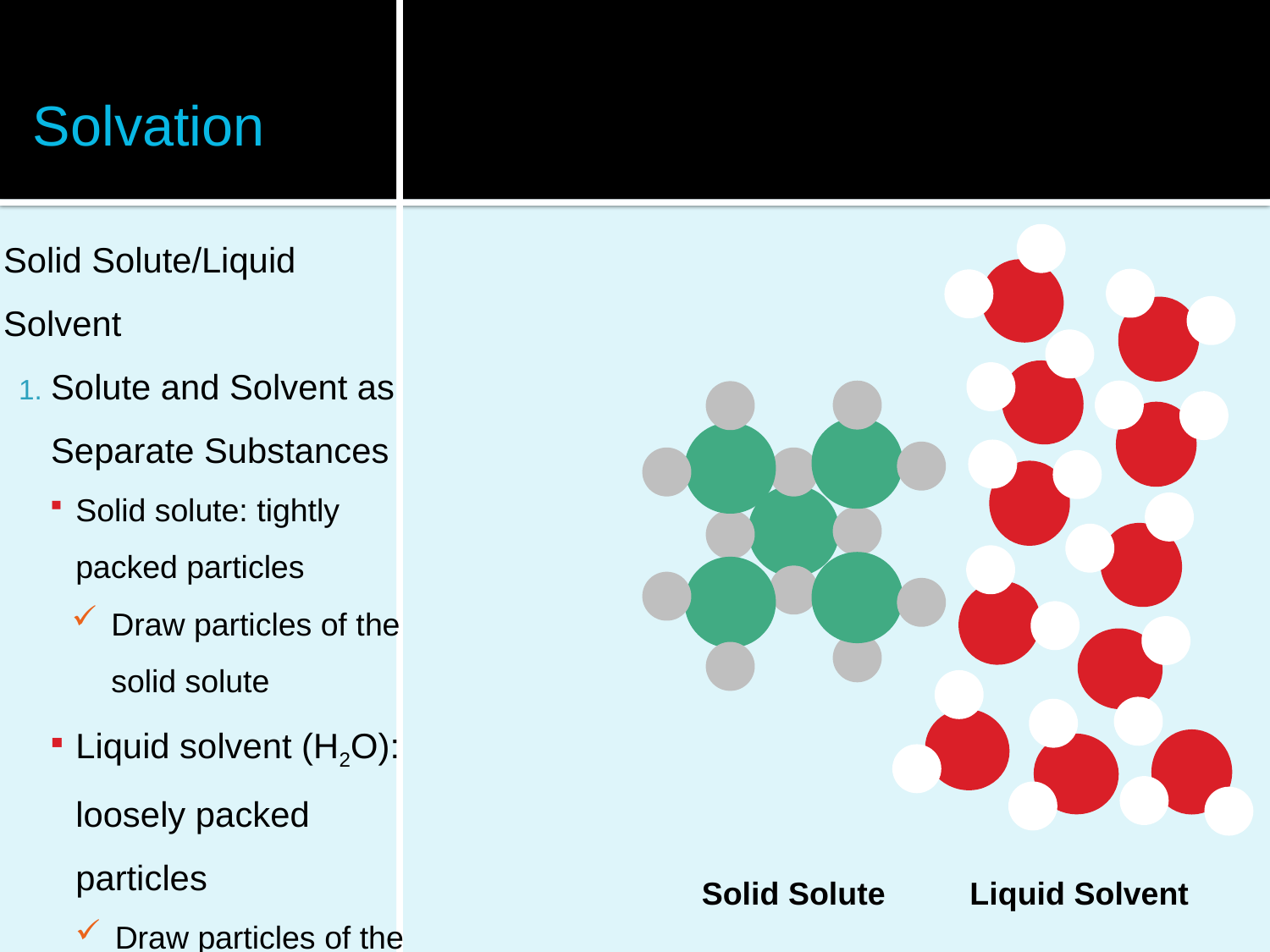

# Solvation
Solid Solute/Liquid Solvent
Solute and Solvent as Separate Substances
Solid solute: tightly packed particles
Draw particles of the solid solute
Liquid solvent (H2O): loosely packed particles
Draw particles of the liquid water

Solid Solute
Liquid Solvent